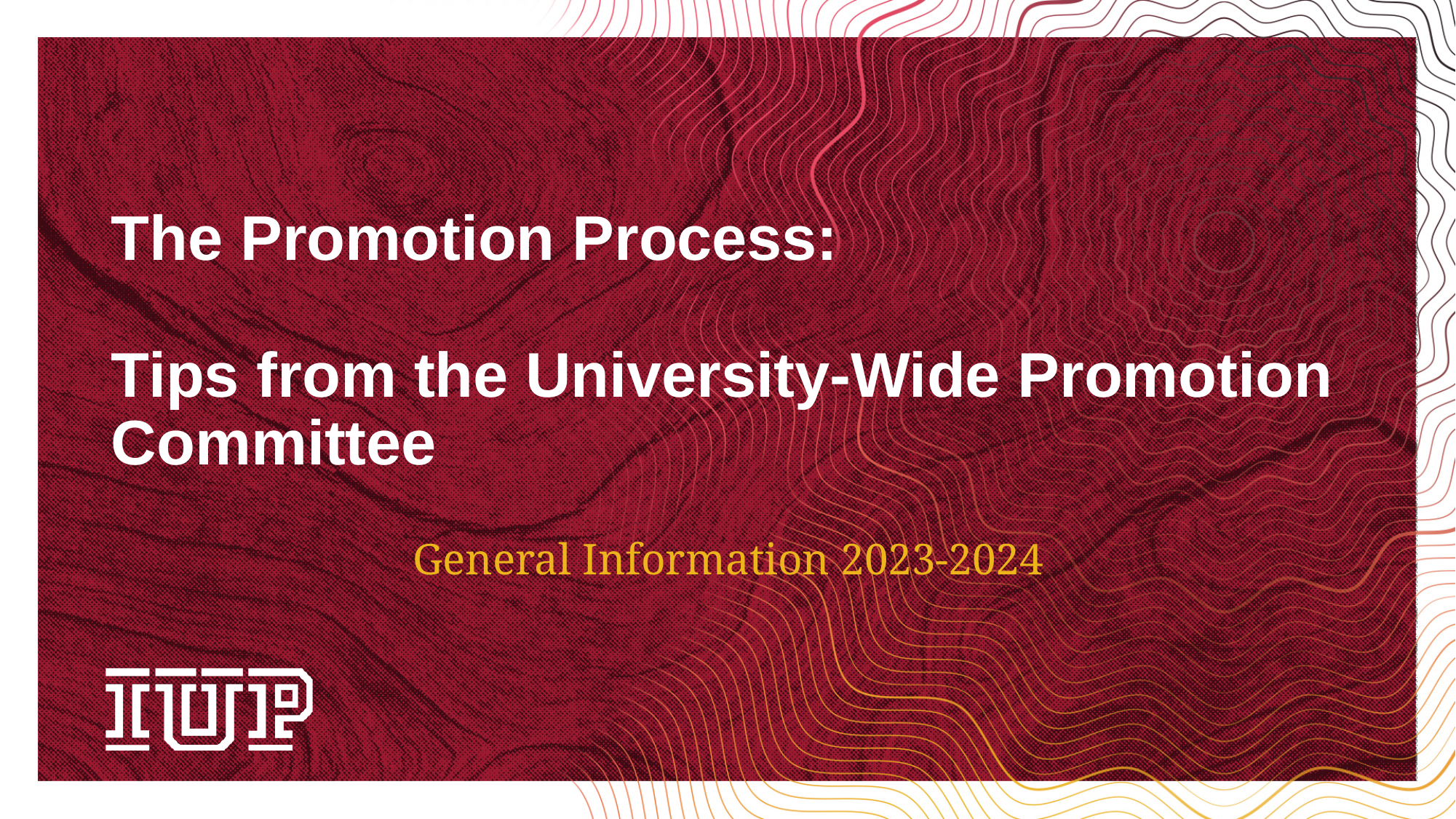

# The Promotion Process: Tips from the University-Wide Promotion Committee
General Information 2023-2024